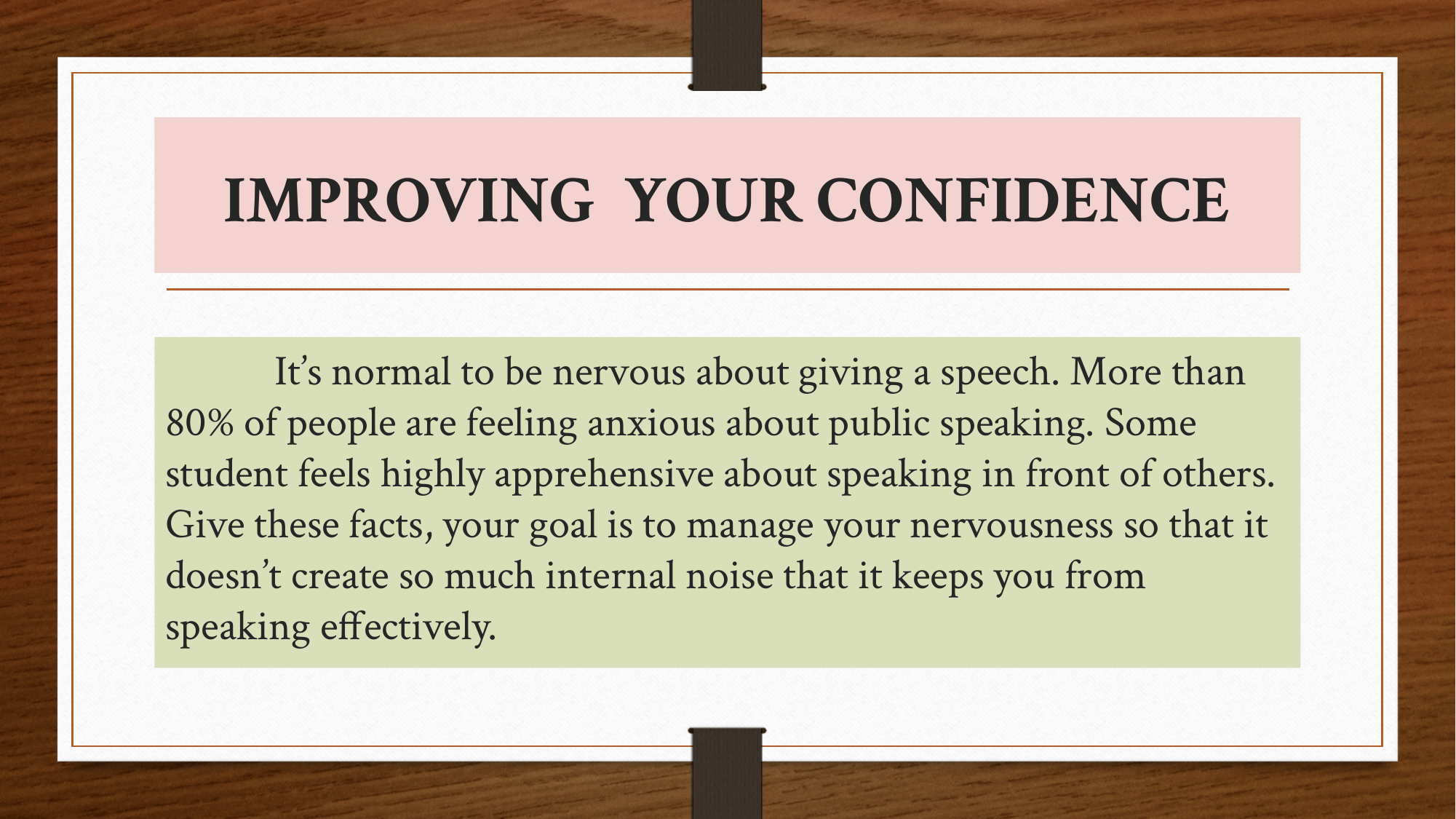

# IMPROVING  YOUR CONFIDENCE
	It’s normal to be nervous about giving a speech. More than 80% of people are feeling anxious about public speaking. Some student feels highly apprehensive about speaking in front of others. Give these facts, your goal is to manage your nervousness so that it doesn’t create so much internal noise that it keeps you from speaking effectively.